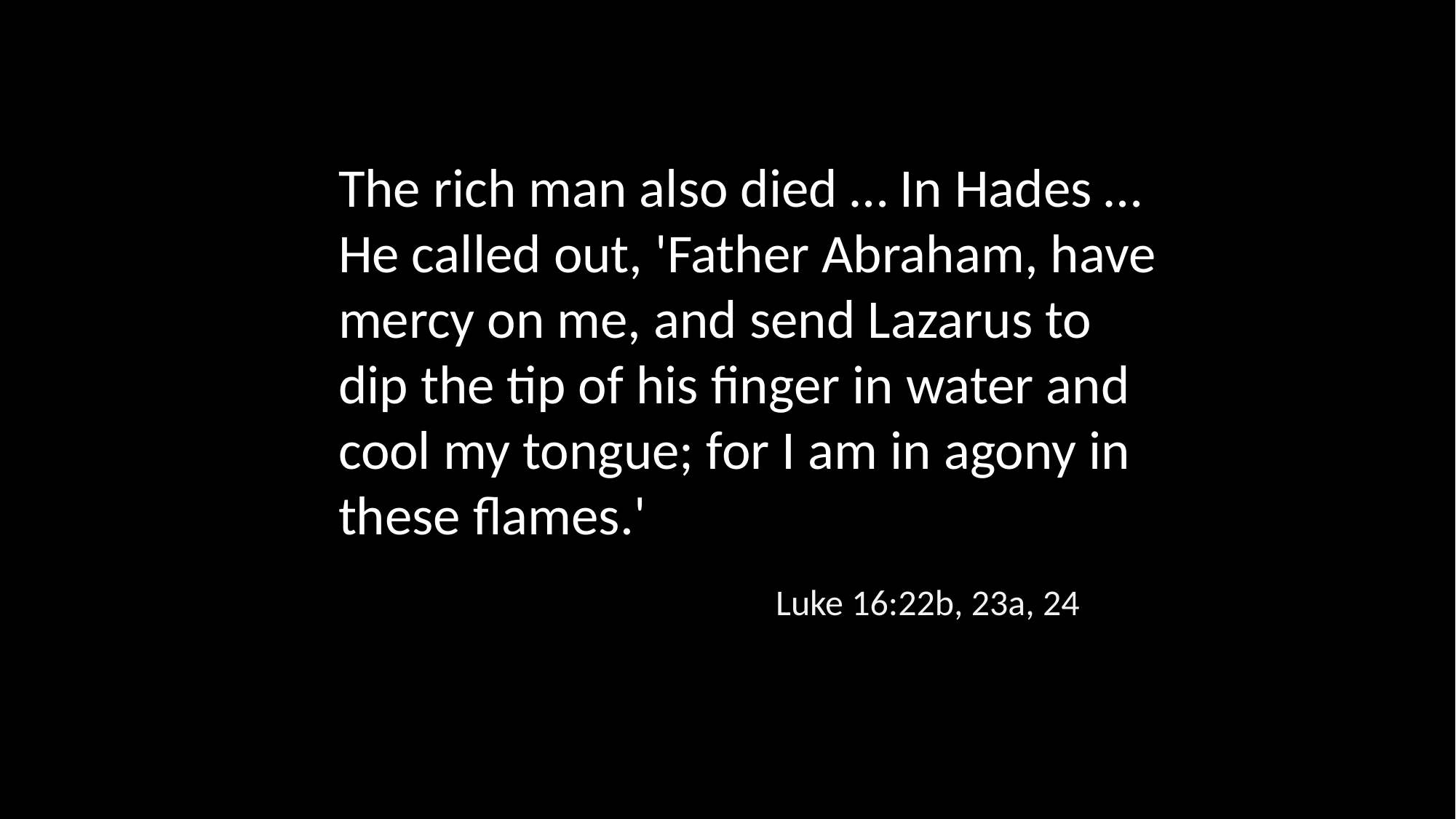

The rich man also died … In Hades … He called out, 'Father Abraham, have mercy on me, and send Lazarus to dip the tip of his finger in water and cool my tongue; for I am in agony in these flames.'
Luke 16:22b, 23a, 24